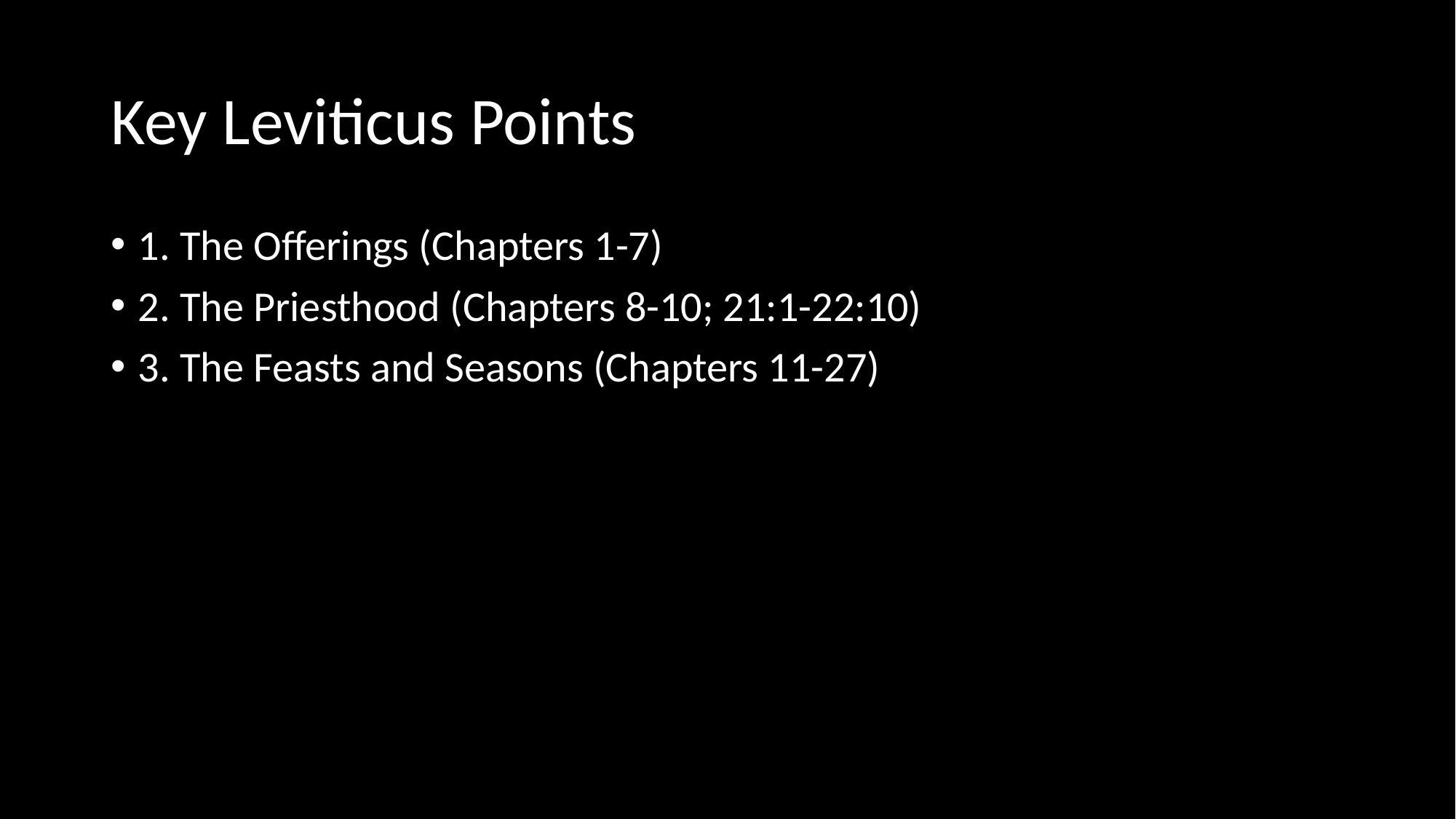

# Key Leviticus Points
1. The Offerings (Chapters 1-7)
2. The Priesthood (Chapters 8-10; 21:1-22:10)
3. The Feasts and Seasons (Chapters 11-27)